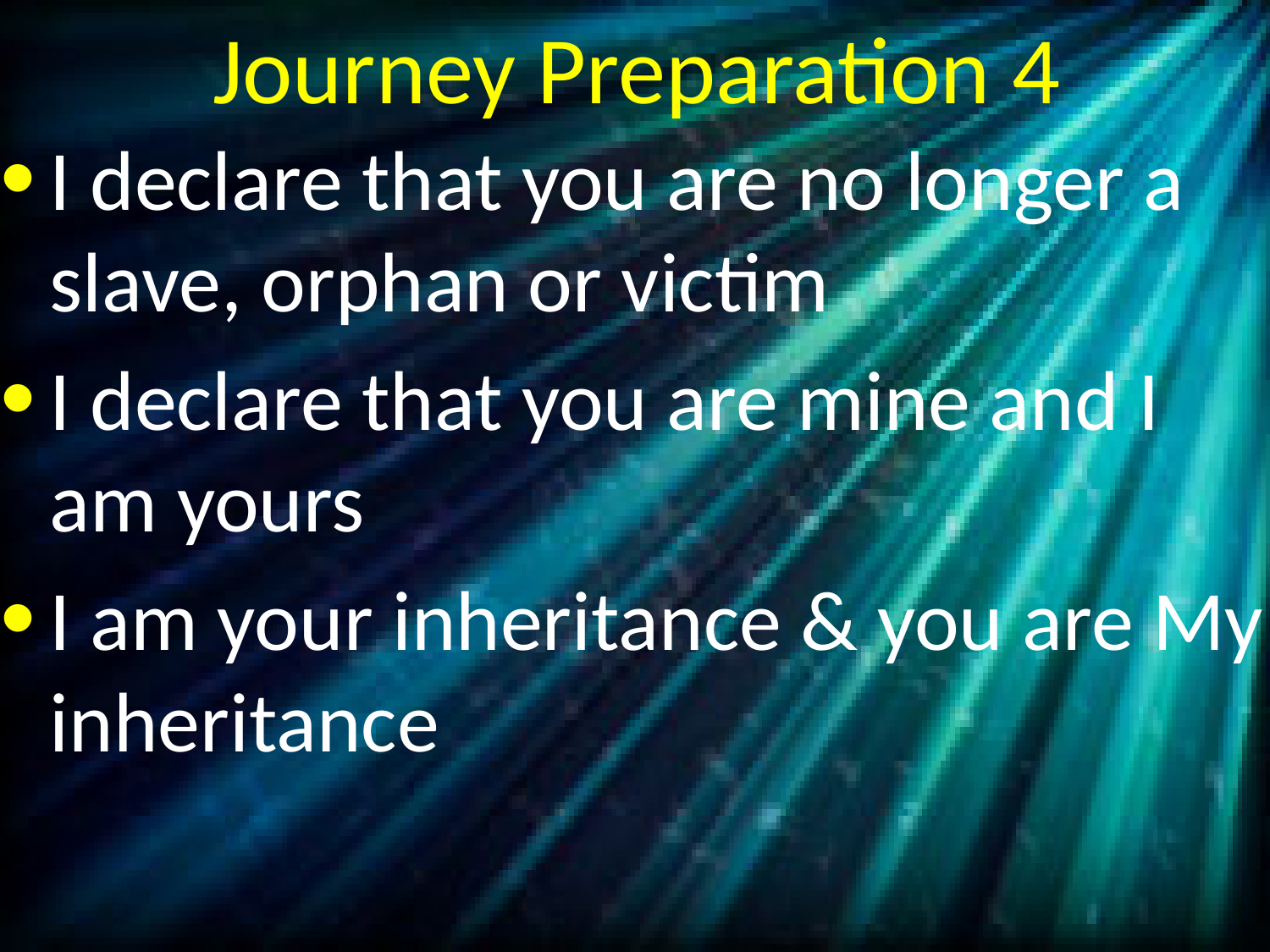

# Journey Preparation 4
I declare that you are no longer a slave, orphan or victim
I declare that you are mine and I am yours
I am your inheritance & you are My inheritance